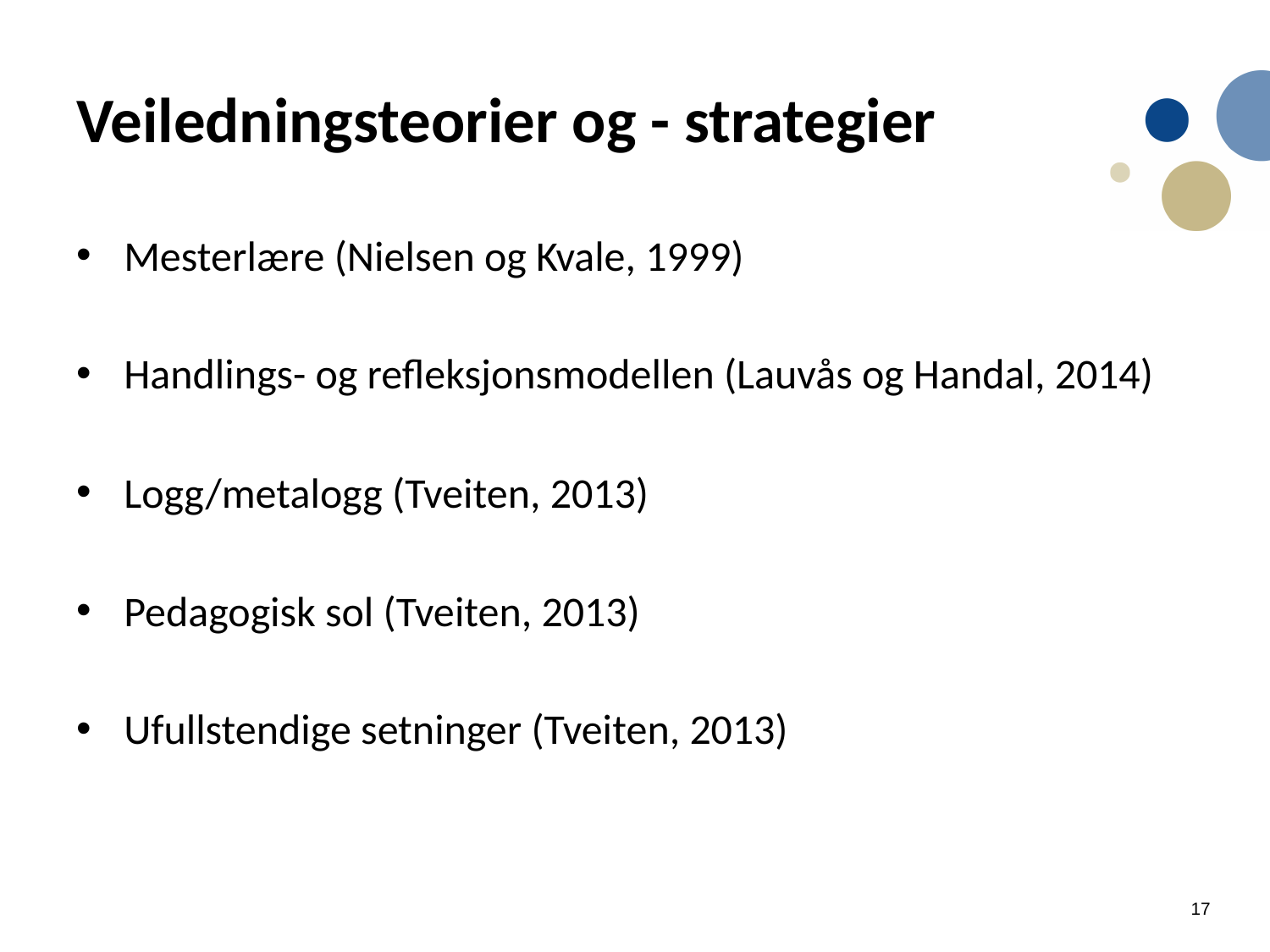

# Veiledningsteorier og - strategier
Mesterlære (Nielsen og Kvale, 1999)

Handlings- og refleksjonsmodellen (Lauvås og Handal, 2014)

Logg/metalogg (Tveiten, 2013)

Pedagogisk sol (Tveiten, 2013)

Ufullstendige setninger (Tveiten, 2013)